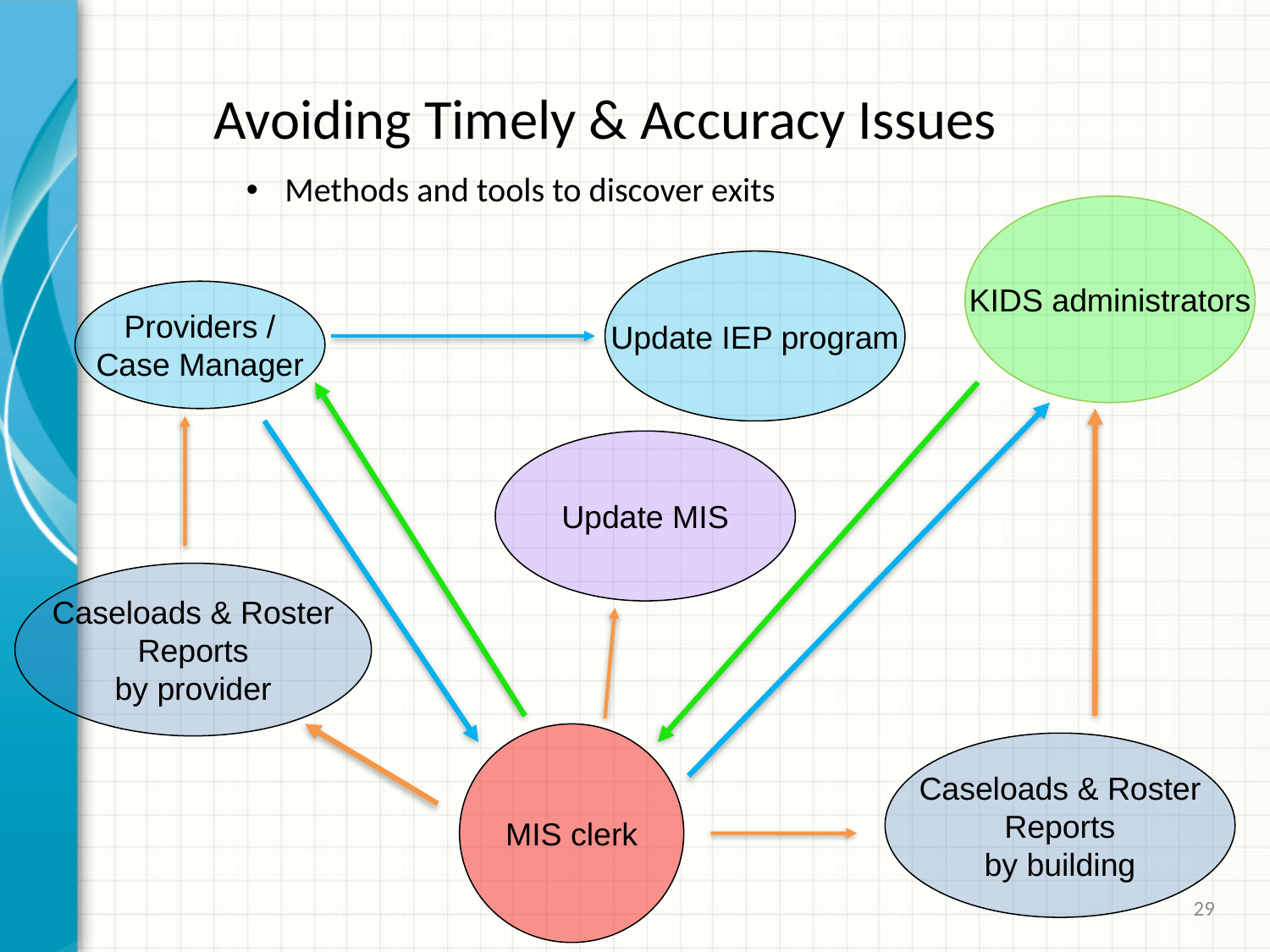

Methods and tools to discover exits
Avoiding Timely & Accuracy Issues
KIDS administrators
Update IEP program
Providers /
Case Manager

Update MIS
Caseloads & Roster
Reports
by provider

MIS clerk
Caseloads & Roster
Reports
by building

29